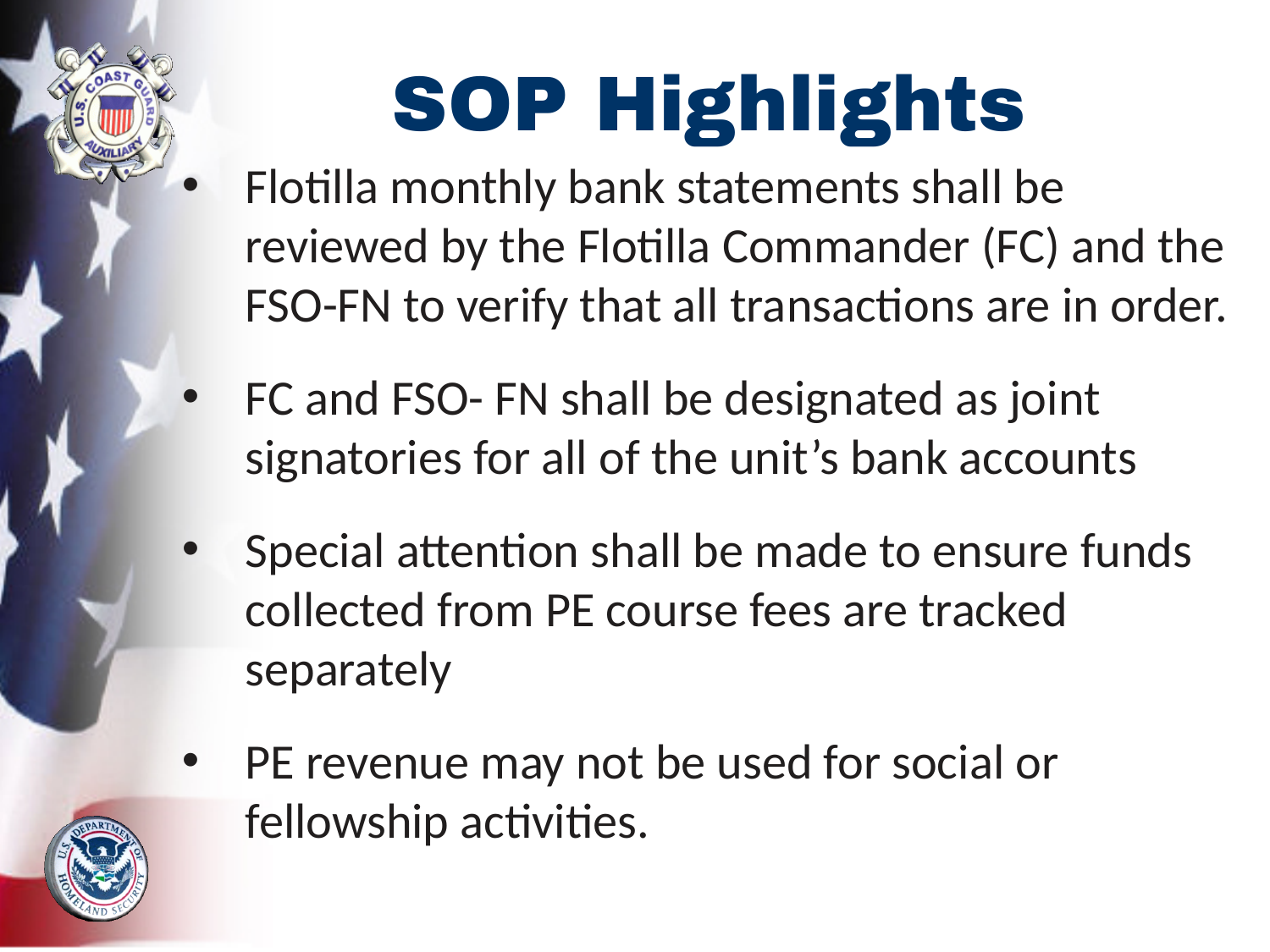

# SOP Highlights
Flotilla monthly bank statements shall be reviewed by the Flotilla Commander (FC) and the FSO-FN to verify that all transactions are in order.

FC and FSO- FN shall be designated as joint signatories for all of the unit’s bank accounts

Special attention shall be made to ensure funds collected from PE course fees are tracked separately

PE revenue may not be used for social or fellowship activities.